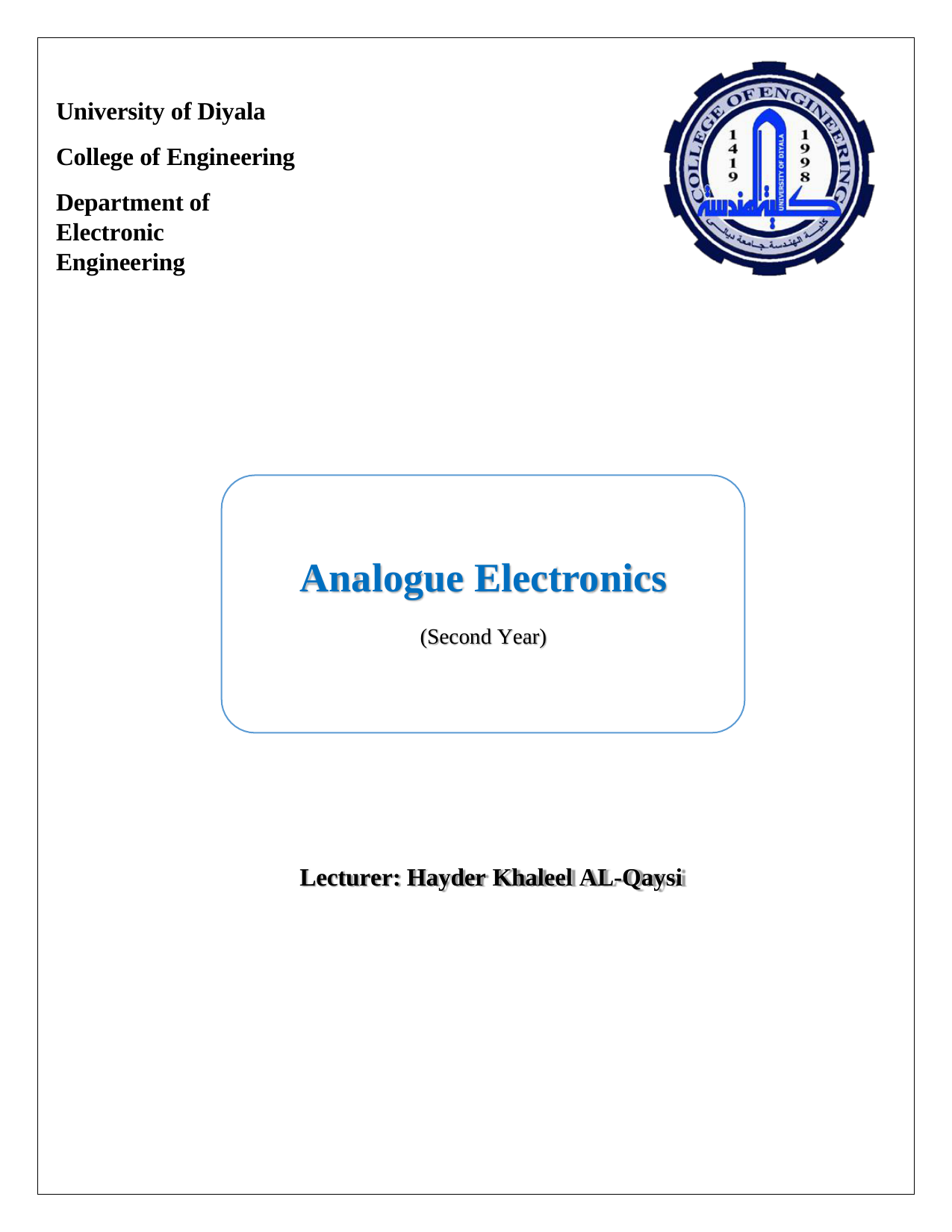

University of Diyala College of Engineering

Department of Electronic Engineering

Analogue Electronics

(Second Year)

Lecturer: Hayder Khaleel AL-Qaysi